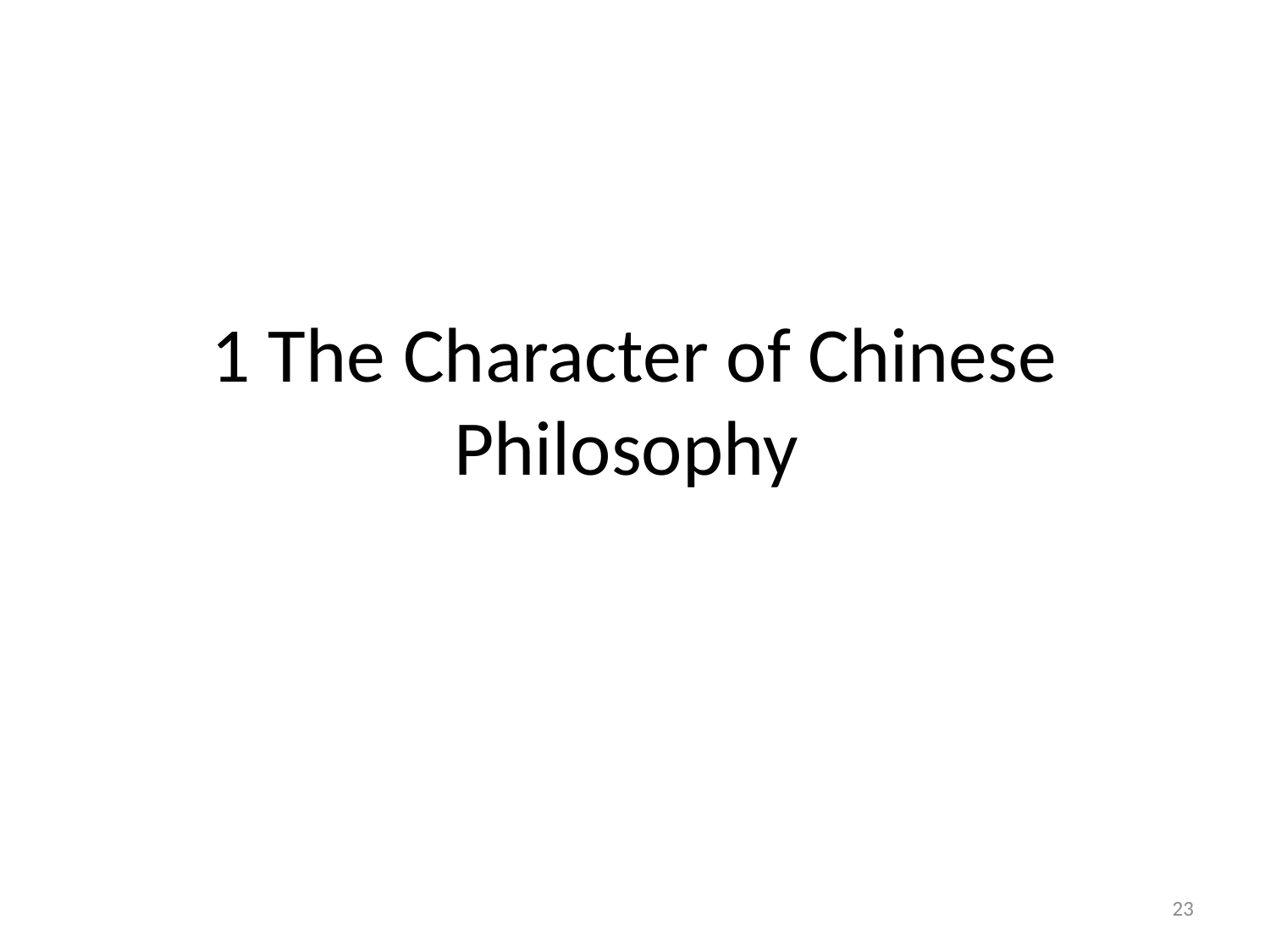

# 1 The Character of Chinese Philosophy

23